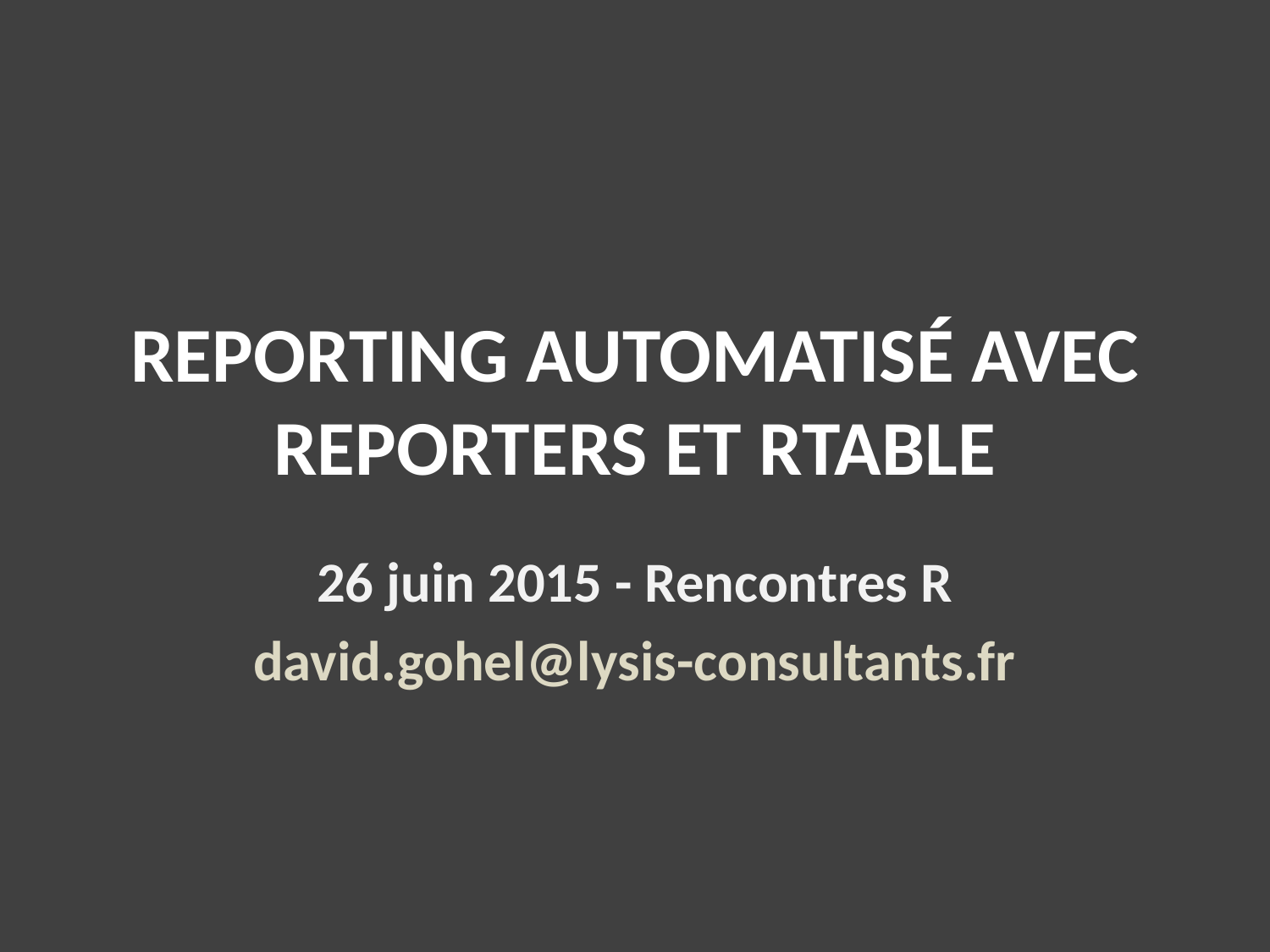

# Reporting automatisé avec ReporteRs et rtable
26 juin 2015 - Rencontres R
david.gohel@lysis-consultants.fr